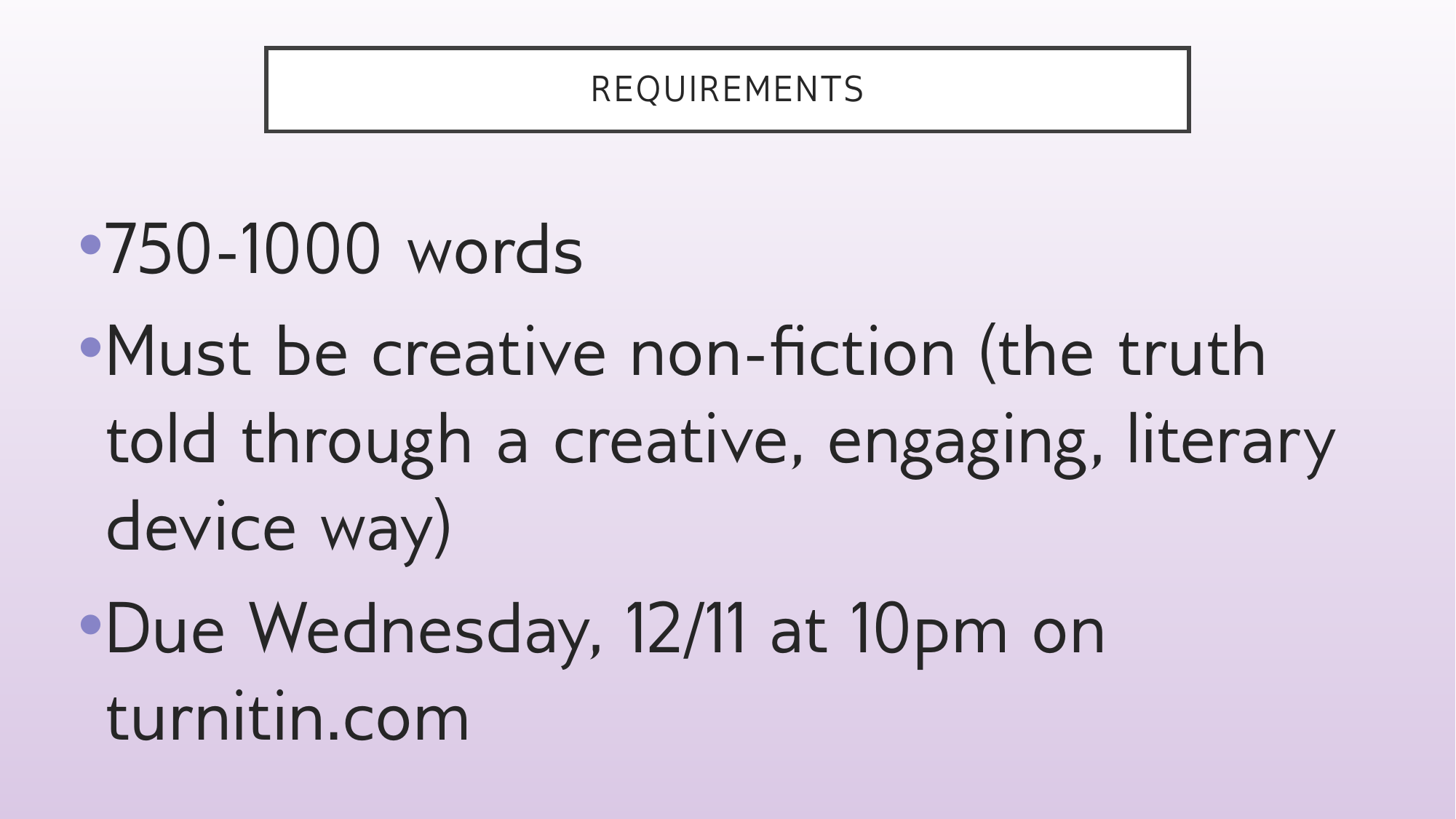

# requirements
750-1000 words
Must be creative non-fiction (the truth told through a creative, engaging, literary device way)
Due Wednesday, 12/11 at 10pm on turnitin.com